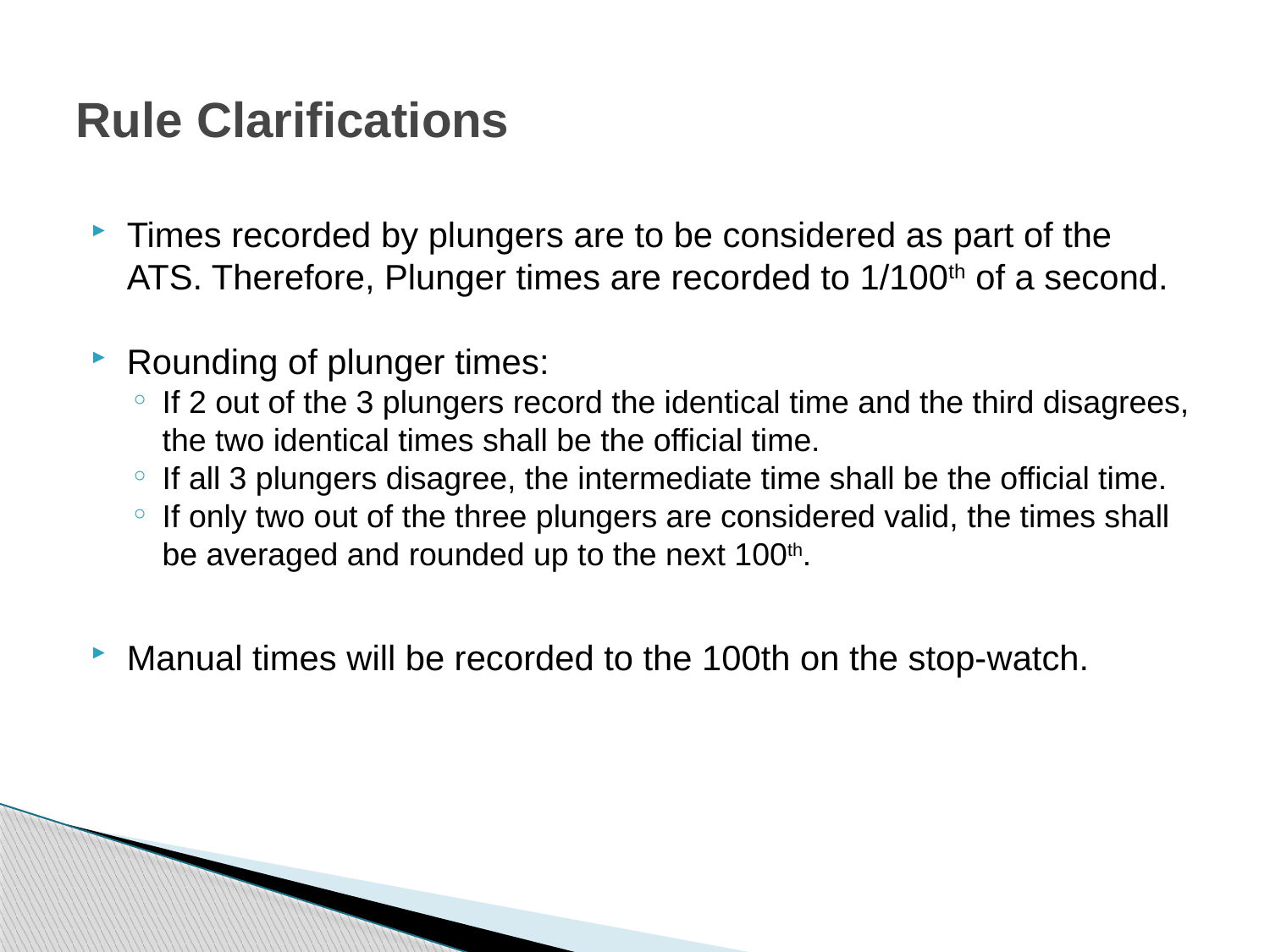

# Rule Clarifications
Times recorded by plungers are to be considered as part of the ATS. Therefore, Plunger times are recorded to 1/100th of a second.

Rounding of plunger times:
If 2 out of the 3 plungers record the identical time and the third disagrees, the two identical times shall be the official time.
If all 3 plungers disagree, the intermediate time shall be the official time.
If only two out of the three plungers are considered valid, the times shall be averaged and rounded up to the next 100th.

Manual times will be recorded to the 100th on the stop-watch.